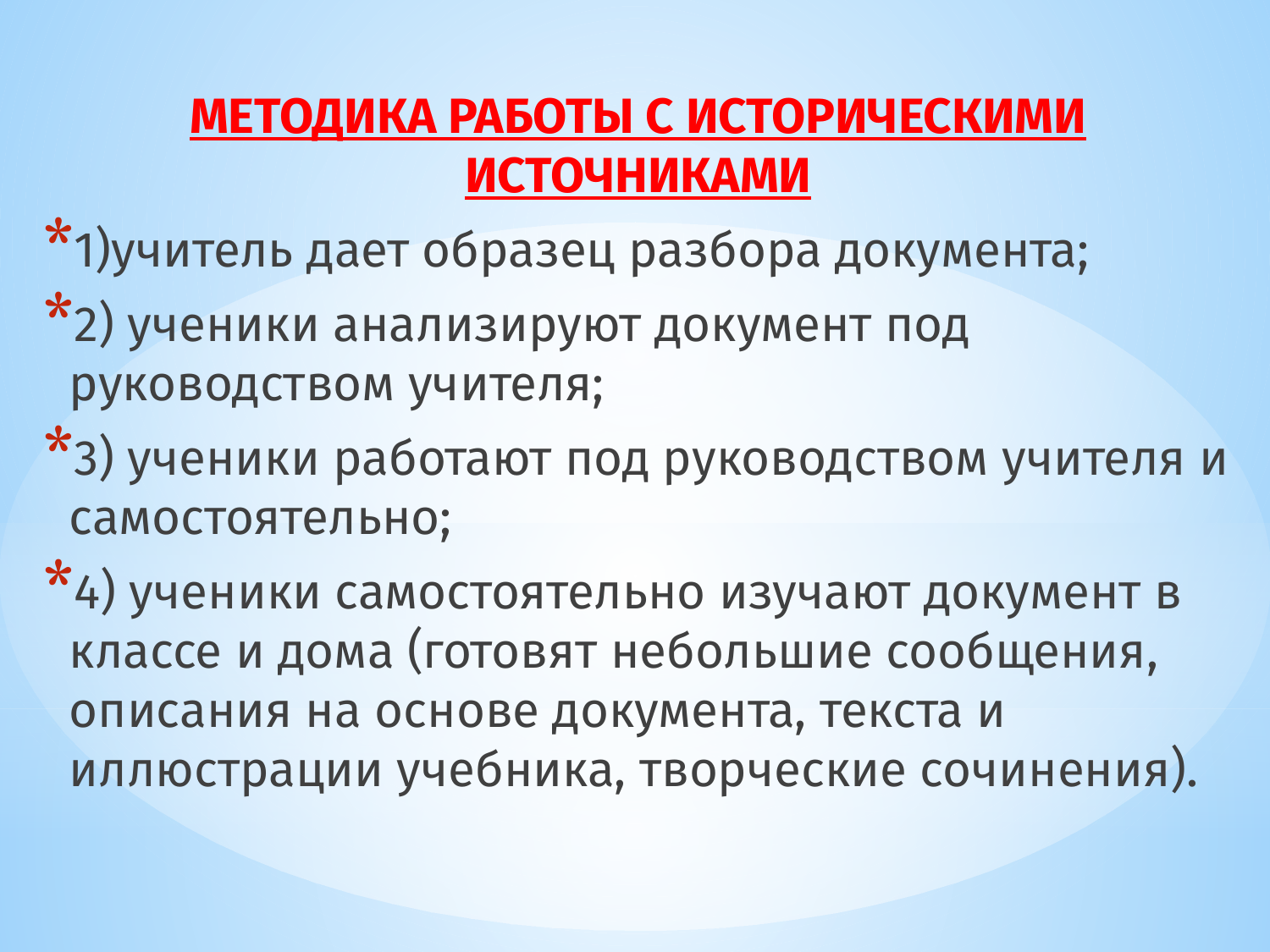

МЕТОДИКА РАБОТЫ С ИСТОРИЧЕСКИМИ ИСТОЧНИКАМИ
1)учитель дает образец разбора документа;
2) ученики анализируют документ под руководством учителя;
3) ученики работают под руководством учителя и самостоятельно;
4) ученики самостоятельно изучают документ в классе и дома (готовят небольшие сообщения, описания на основе документа, текста и иллюстрации учебника, творческие сочинения).